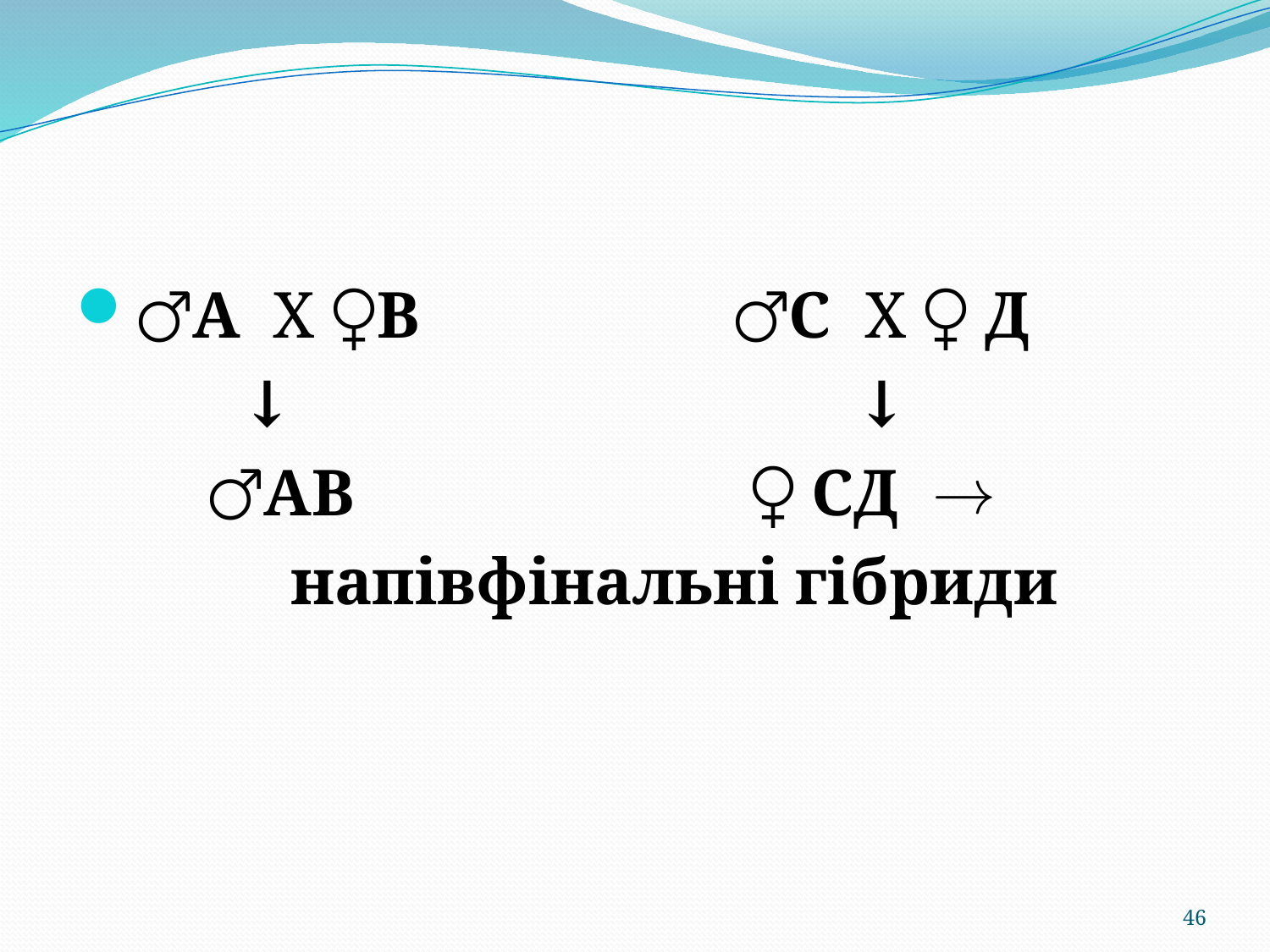

♂А  Х ♀В                   ♂С  Х ♀ Д
          ↓                                  ↓
        ♂АВ                        ♀ СД  →
             напівфінальні гібриди

46